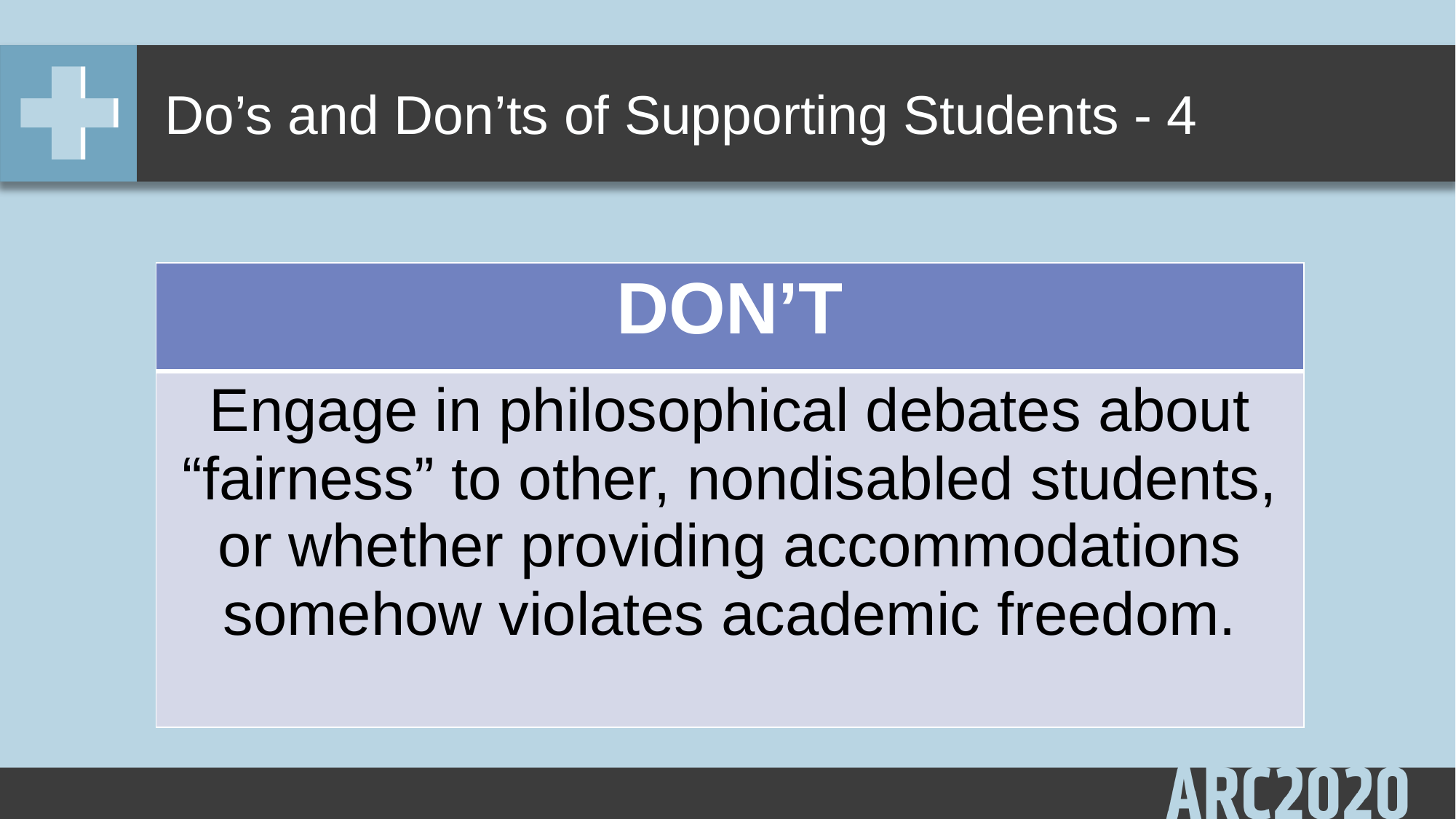

# Do’s and Don’ts of Supporting Students - 4
| DON’T |
| --- |
| Engage in philosophical debates about “fairness” to other, nondisabled students, or whether providing accommodations somehow violates academic freedom. |